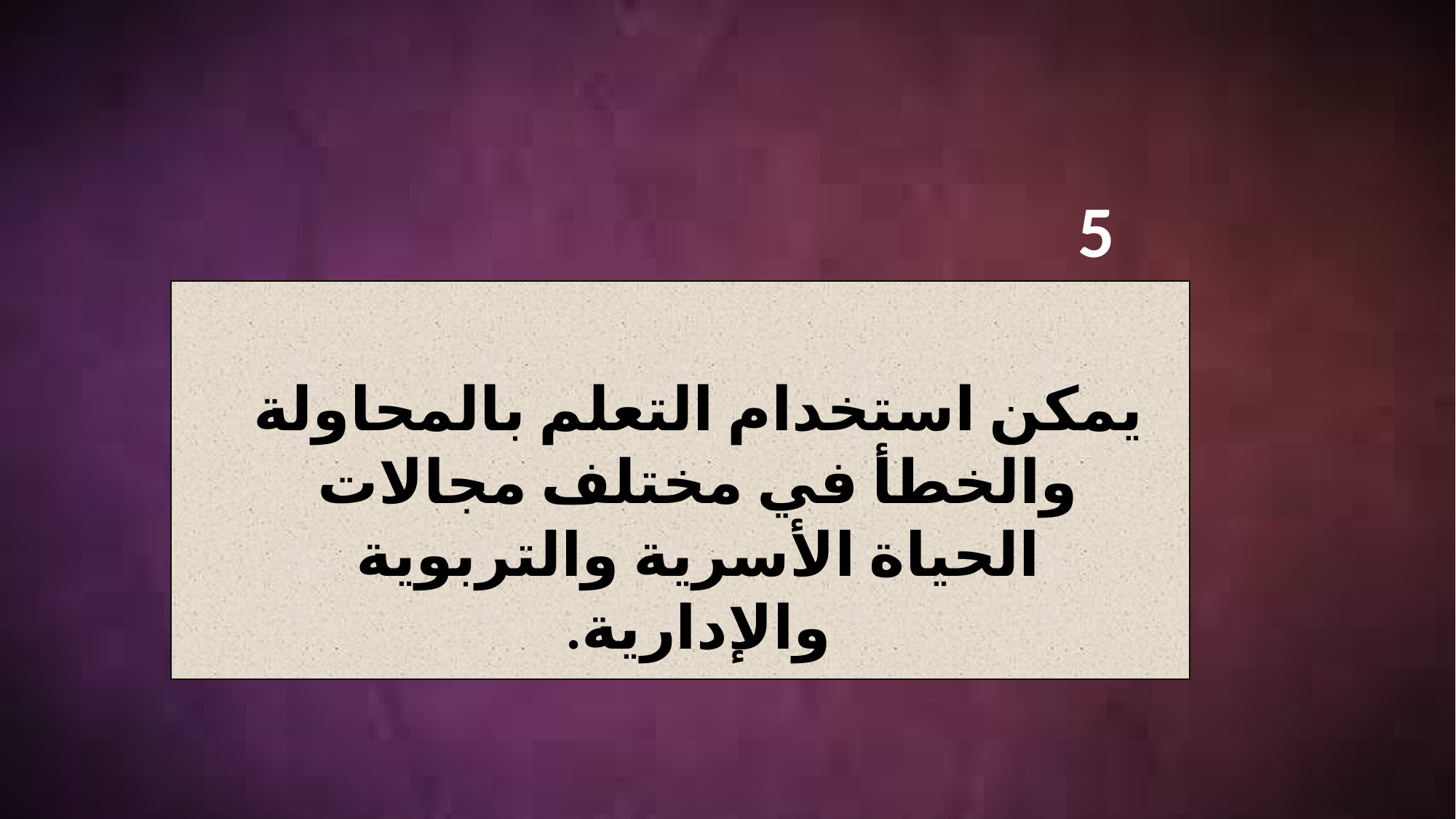

5

يمكن استخدام التعلم بالمحاولة والخطأ في مختلف مجالات الحياة الأسرية والتربوية والإدارية.